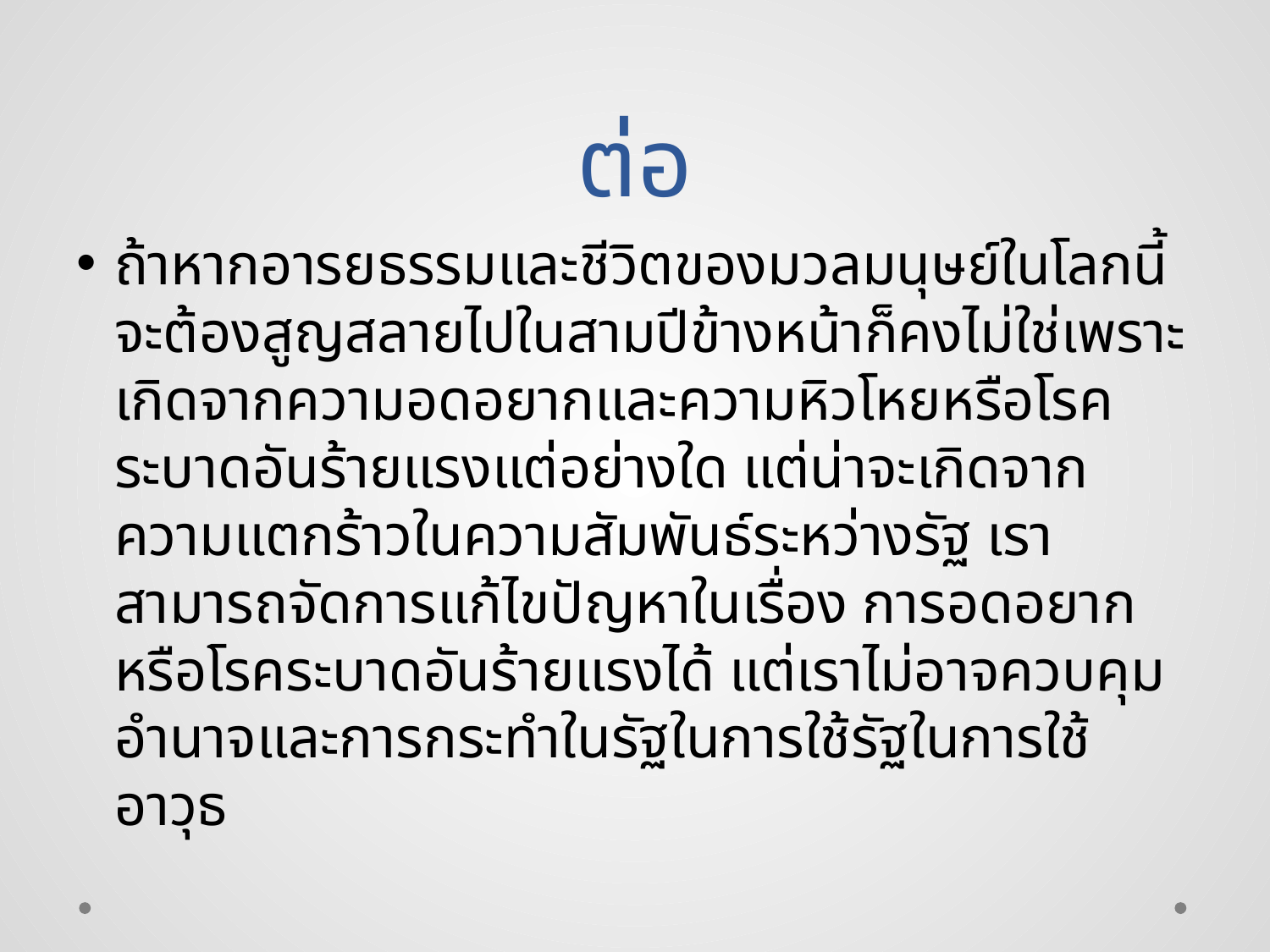

# ต่อ
ถ้าหากอารยธรรมและชีวิตของมวลมนุษย์ในโลกนี้จะต้องสูญสลายไปในสามปีข้างหน้าก็คงไม่ใช่เพราะเกิดจากความอดอยากและความหิวโหยหรือโรคระบาดอันร้ายแรงแต่อย่างใด แต่น่าจะเกิดจากความแตกร้าวในความสัมพันธ์ระหว่างรัฐ เราสามารถจัดการแก้ไขปัญหาในเรื่อง การอดอยาก หรือโรคระบาดอันร้ายแรงได้ แต่เราไม่อาจควบคุมอำนาจและการกระทำในรัฐในการใช้รัฐในการใช้อาวุธ